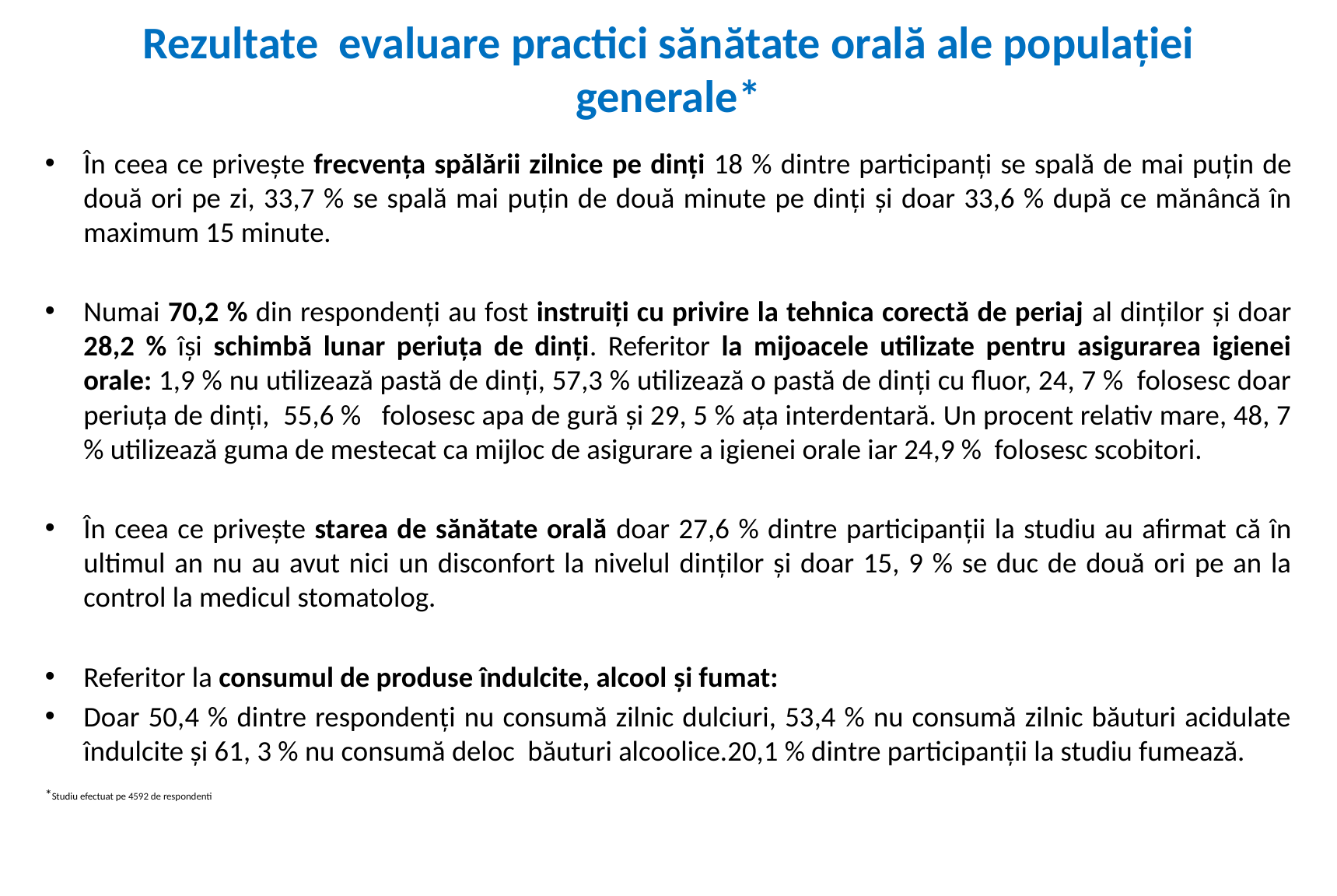

# Rezultate  evaluare practici sănătate orală ale populației generale*
În ceea ce privește frecvența spălării zilnice pe dinți 18 % dintre participanți se spală de mai puțin de două ori pe zi, 33,7 % se spală mai puțin de două minute pe dinți și doar 33,6 % după ce mănâncă în maximum 15 minute.

Numai 70,2 % din respondenți au fost instruiți cu privire la tehnica corectă de periaj al dinților și doar 28,2 % își schimbă lunar periuța de dinți. Referitor la mijoacele utilizate pentru asigurarea igienei orale: 1,9 % nu utilizează pastă de dinți, 57,3 % utilizează o pastă de dinți cu fluor, 24, 7 %  folosesc doar periuța de dinți,  55,6 %   folosesc apa de gură și 29, 5 % ața interdentară. Un procent relativ mare, 48, 7 % utilizează guma de mestecat ca mijloc de asigurare a igienei orale iar 24,9 %  folosesc scobitori.

În ceea ce privește starea de sănătate orală doar 27,6 % dintre participanții la studiu au afirmat că în ultimul an nu au avut nici un disconfort la nivelul dinților și doar 15, 9 % se duc de două ori pe an la control la medicul stomatolog.

Referitor la consumul de produse îndulcite, alcool și fumat:
Doar 50,4 % dintre respondenți nu consumă zilnic dulciuri, 53,4 % nu consumă zilnic băuturi acidulate îndulcite și 61, 3 % nu consumă deloc  băuturi alcoolice.20,1 % dintre participanții la studiu fumează.

*Studiu efectuat pe 4592 de respondenti